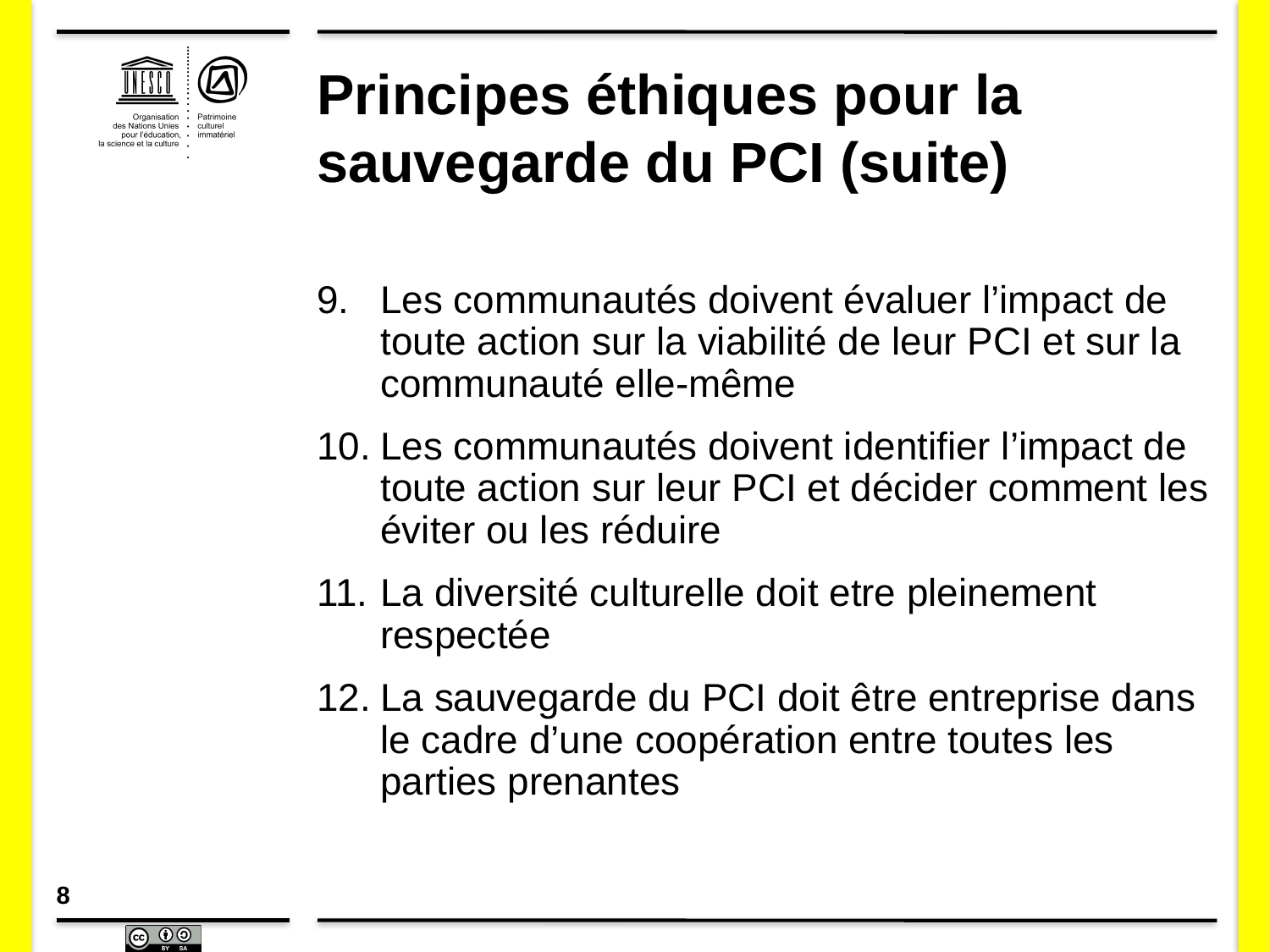

# Principes éthiques pour la sauvegarde du PCI (suite)
Les communautés doivent évaluer l’impact de toute action sur la viabilité de leur PCI et sur la communauté elle-même
Les communautés doivent identifier l’impact de toute action sur leur PCI et décider comment les éviter ou les réduire
La diversité culturelle doit etre pleinement respectée
La sauvegarde du PCI doit être entreprise dans le cadre d’une coopération entre toutes les parties prenantes